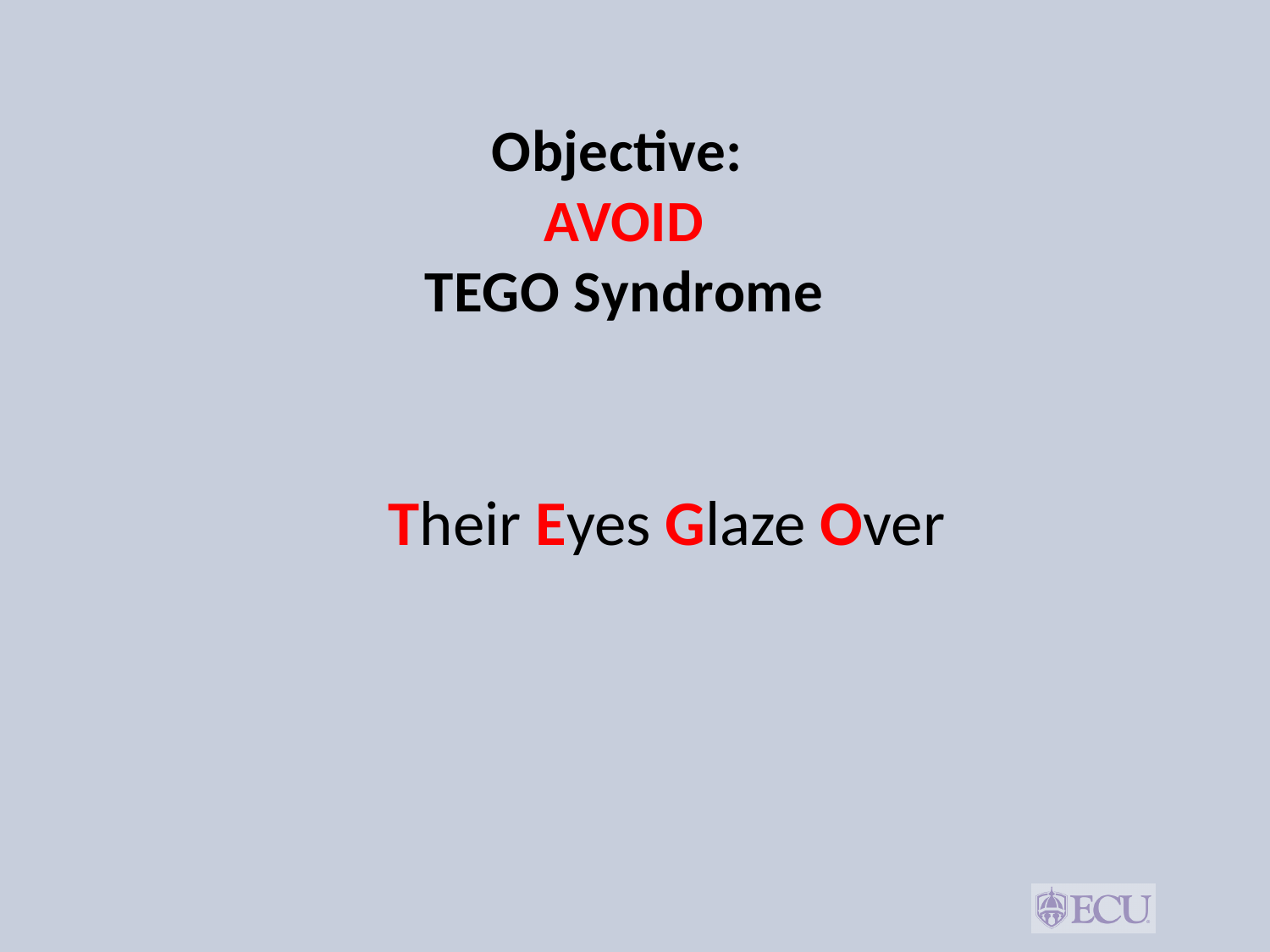

# Objective: AVOID TEGO Syndrome
Their Eyes Glaze Over